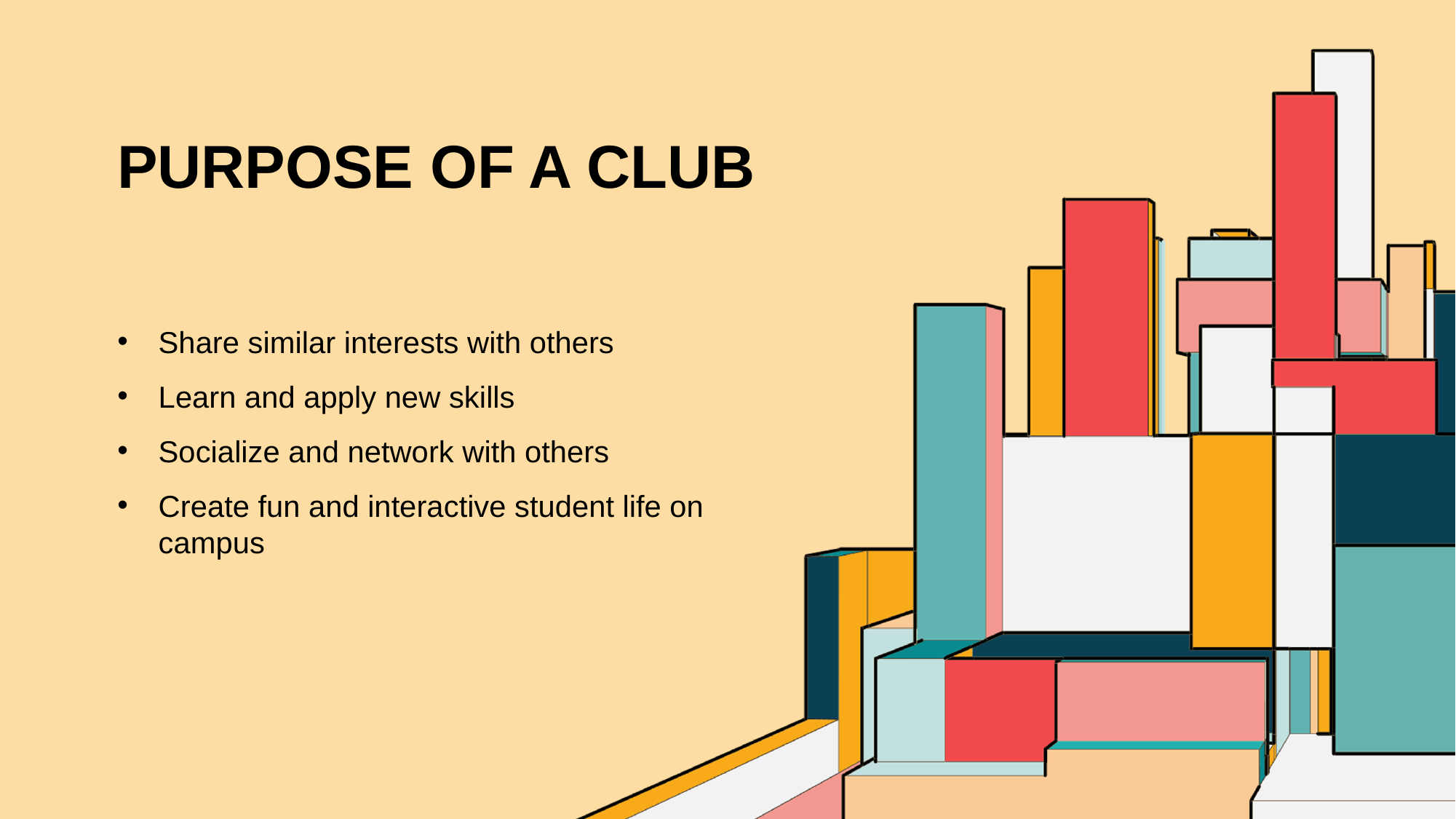

# Purpose of a club
Share similar interests with others
Learn and apply new skills
Socialize and network with others
Create fun and interactive student life on campus